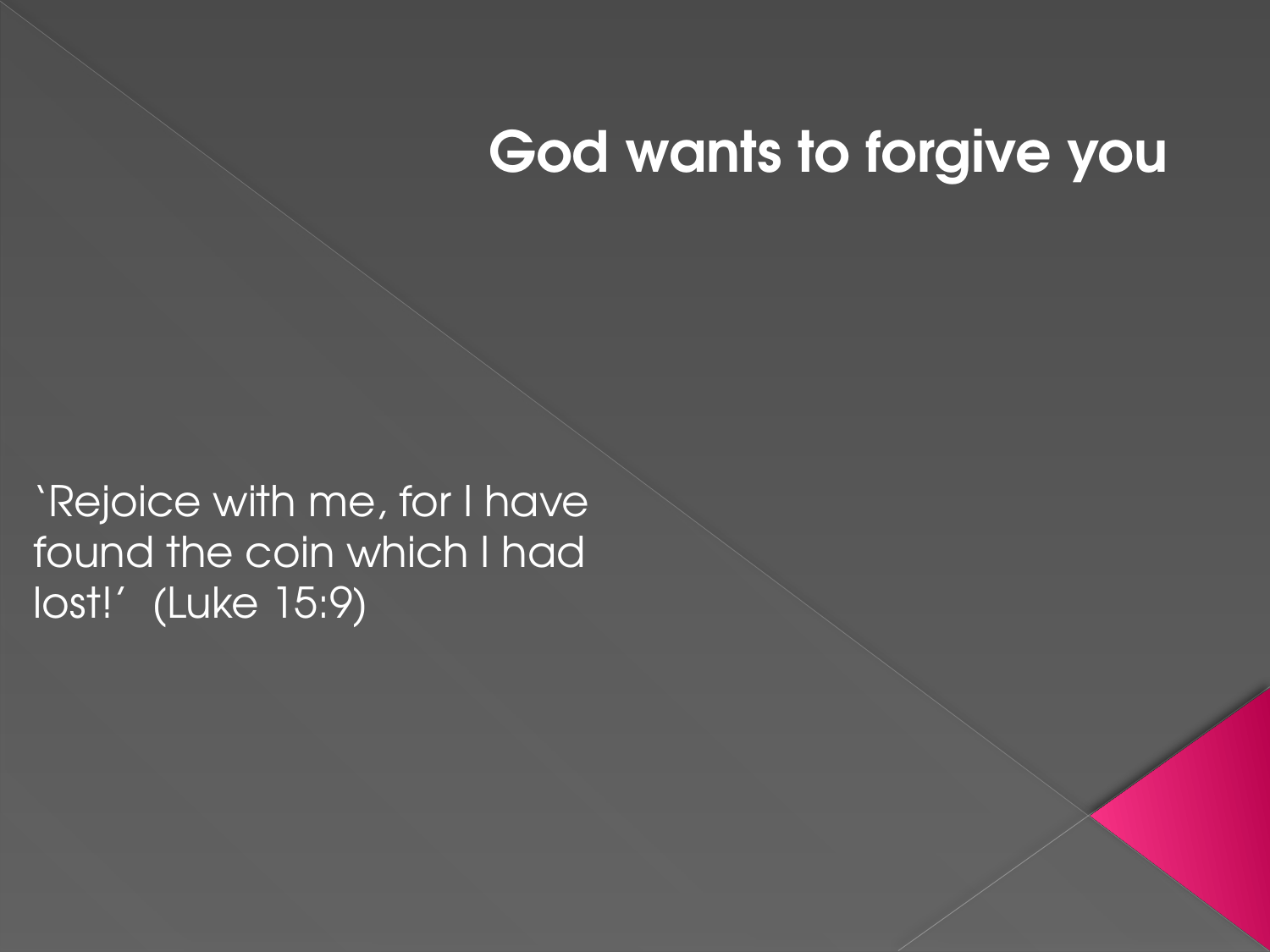

God wants to forgive you
‘Rejoice with me, for I have found the coin which I had lost!’  (Luke 15:9)